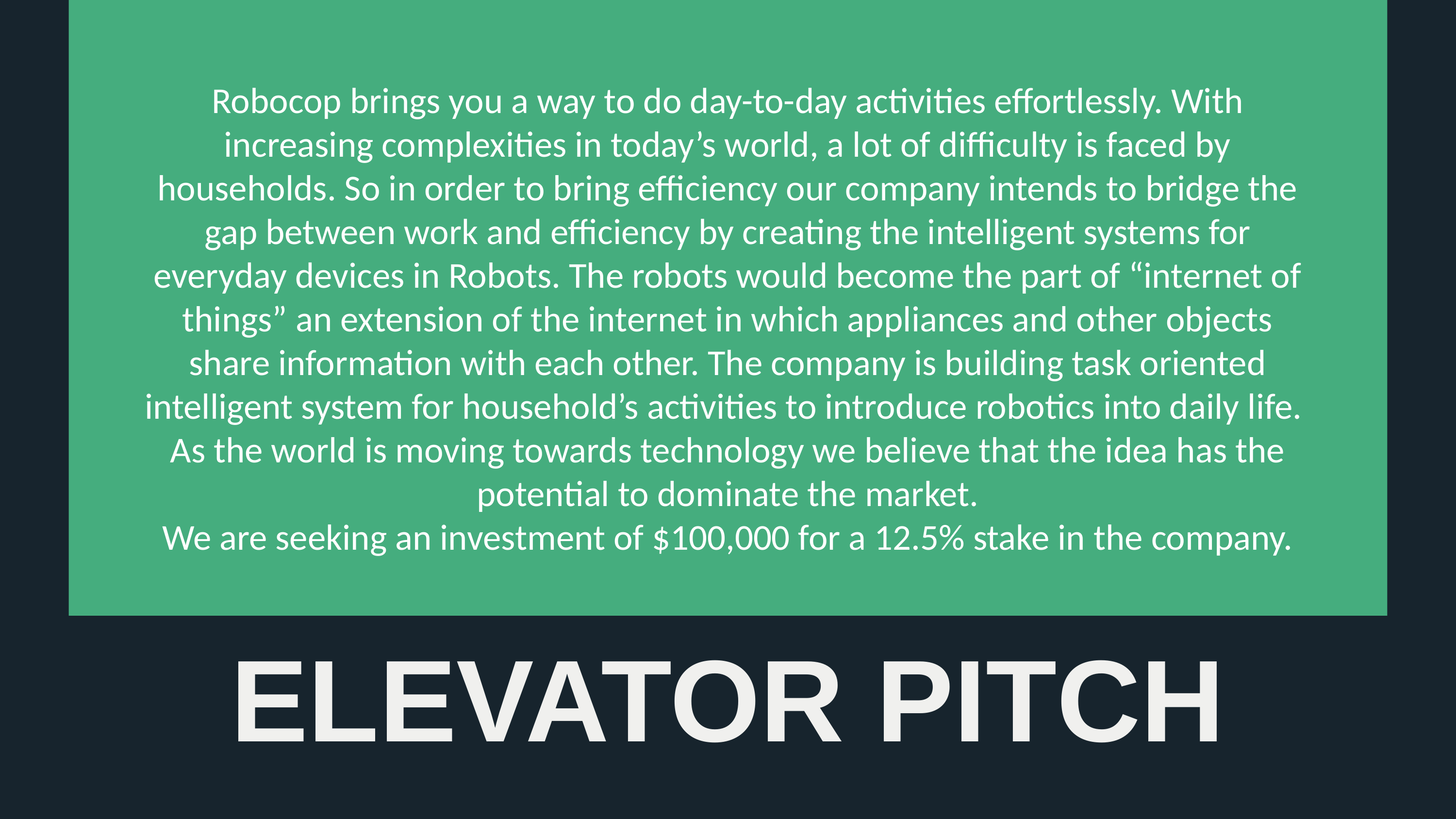

Robocop brings you a way to do day-to-day activities effortlessly. With increasing complexities in today’s world, a lot of difficulty is faced by households. So in order to bring efficiency our company intends to bridge the gap between work and efficiency by creating the intelligent systems for everyday devices in Robots. The robots would become the part of “internet of things” an extension of the internet in which appliances and other objects share information with each other. The company is building task oriented intelligent system for household’s activities to introduce robotics into daily life.
As the world is moving towards technology we believe that the idea has the potential to dominate the market.
We are seeking an investment of $100,000 for a 12.5% stake in the company.
ELEVATOR PITCH